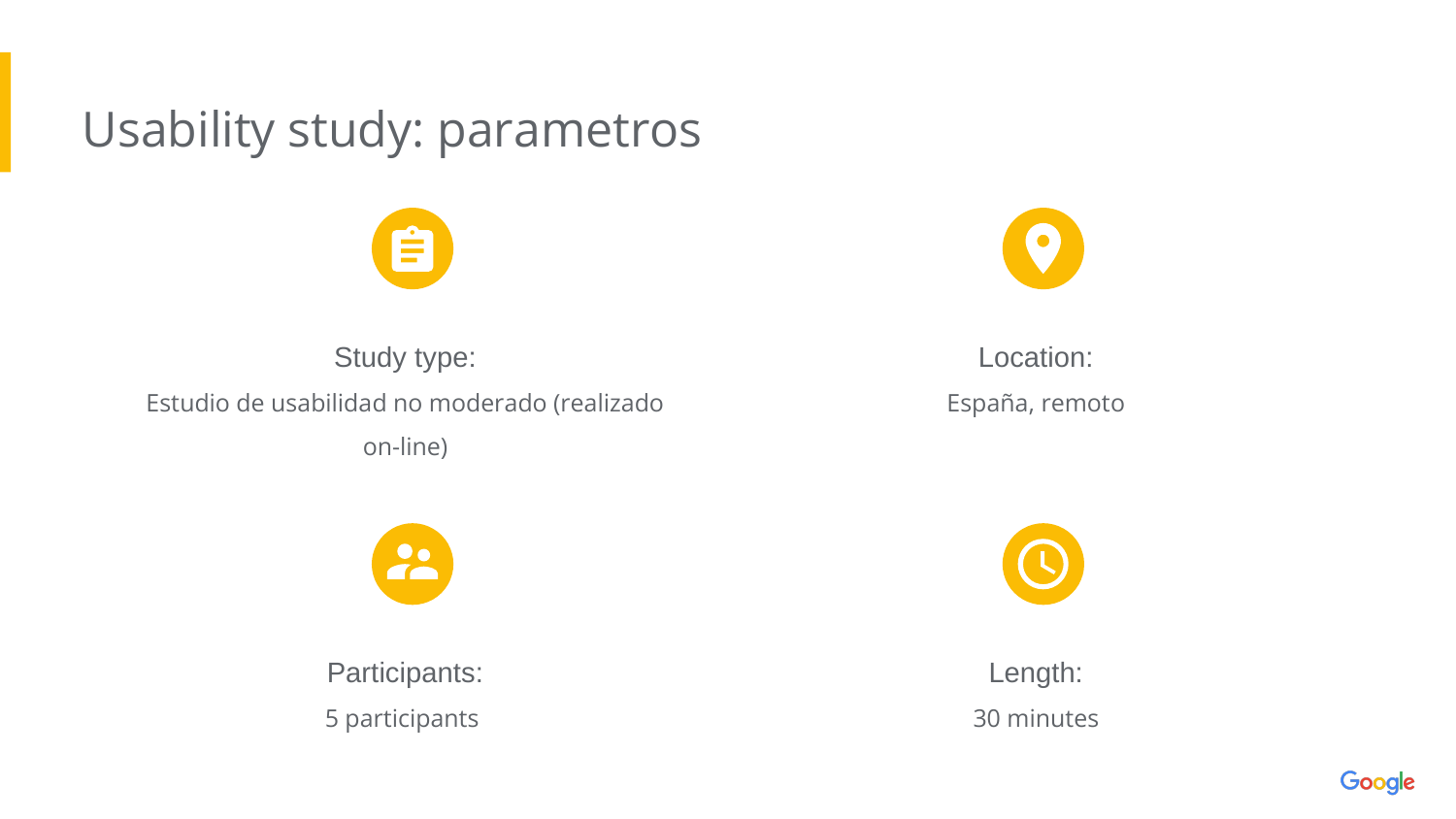

Usability study: parametros

Study type:
Estudio de usabilidad no moderado (realizado on-line)
Location:
España, remoto

Participants:
5 participants
Length:
30 minutes